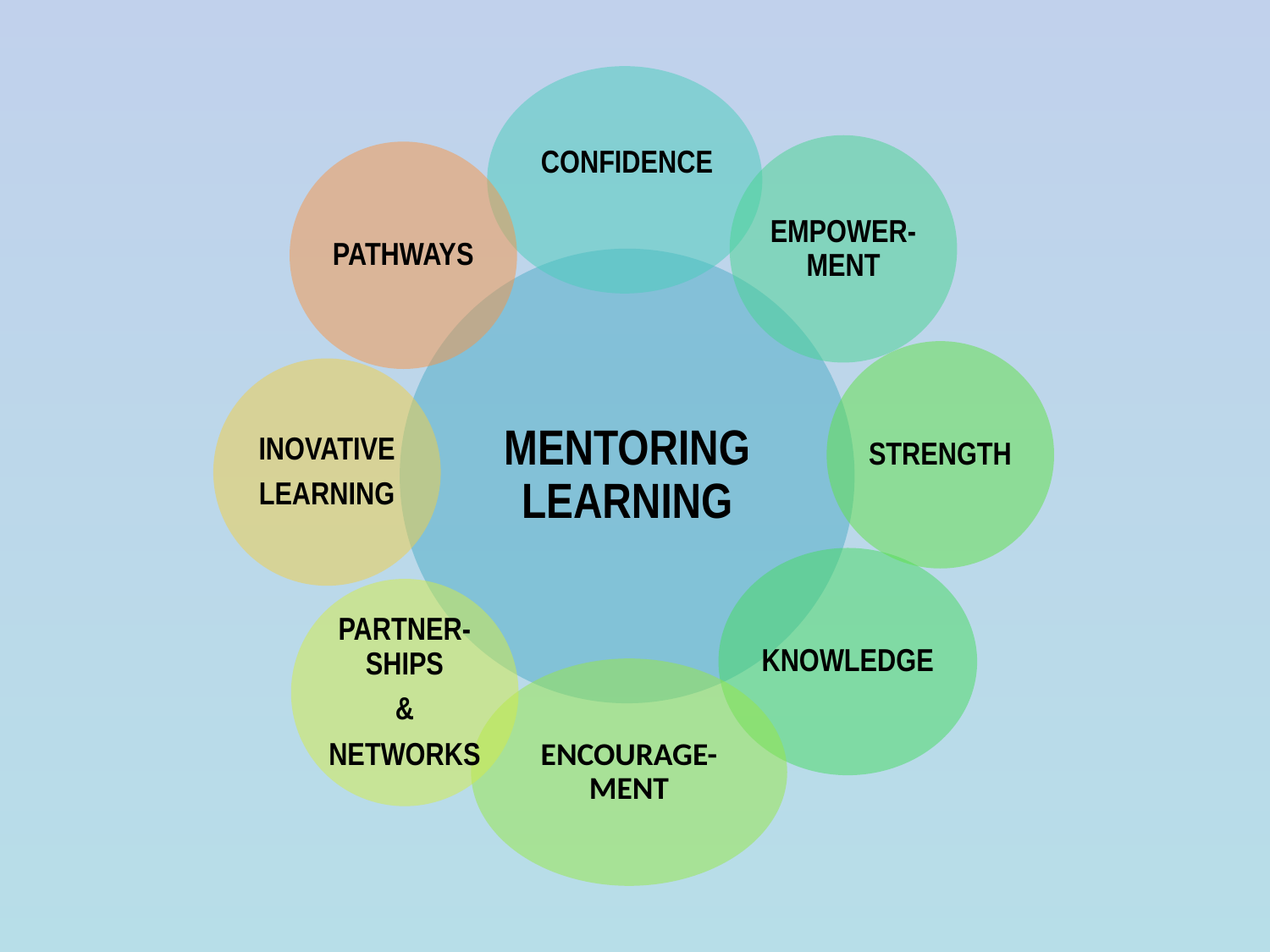

MENTORING LEARNING
  CONFIDENCE
EMPOWER-MENT
KNOWLEDGE
STRENGTH
ENCOURAGE-MENT
PARTNER-SHIPS
&
NETWORKS
INOVATIVE
LEARNING
PATHWAYS